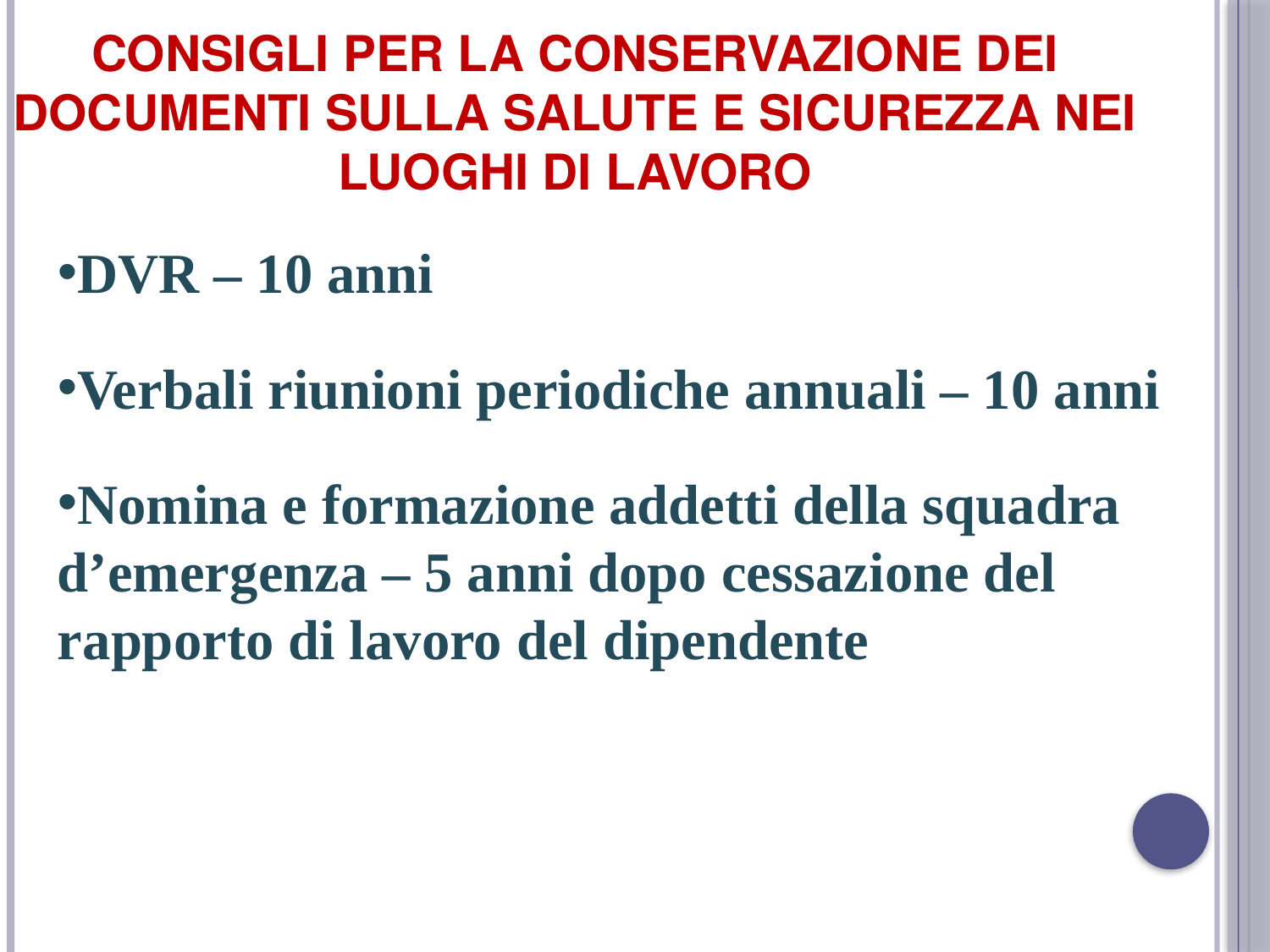

CONSIGLI PER LA CONSERVAZIONE DEI DOCUMENTI SULLA SALUTE E SICUREZZA NEI LUOGHI DI LAVORO

DVR – 10 anni

Verbali riunioni periodiche annuali – 10 anni

Nomina e formazione addetti della squadra d’emergenza – 5 anni dopo cessazione del rapporto di lavoro del dipendente